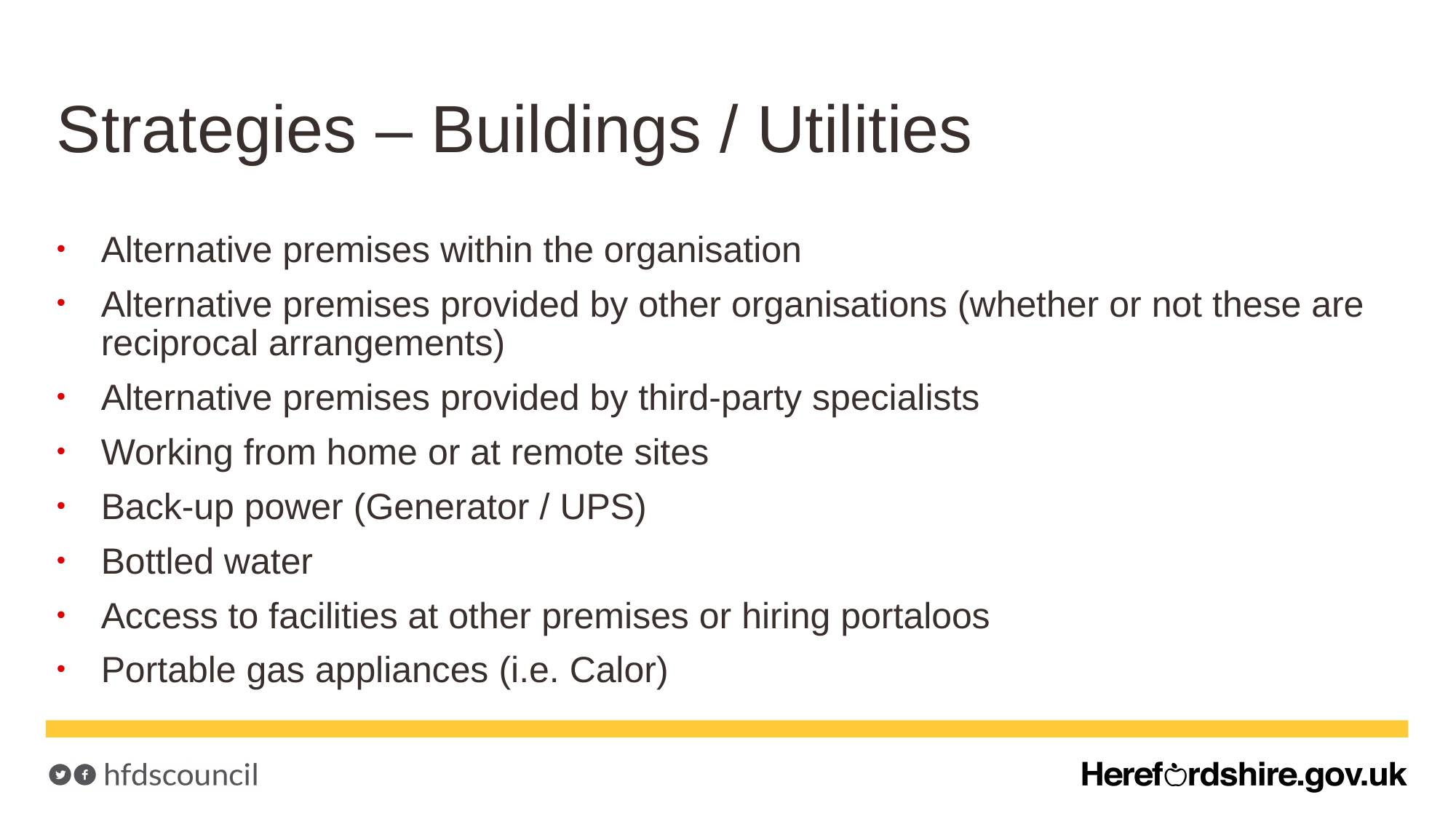

# Strategies – Buildings / Utilities
Alternative premises within the organisation
Alternative premises provided by other organisations (whether or not these are reciprocal arrangements)
Alternative premises provided by third-party specialists
Working from home or at remote sites
Back-up power (Generator / UPS)
Bottled water
Access to facilities at other premises or hiring portaloos
Portable gas appliances (i.e. Calor)